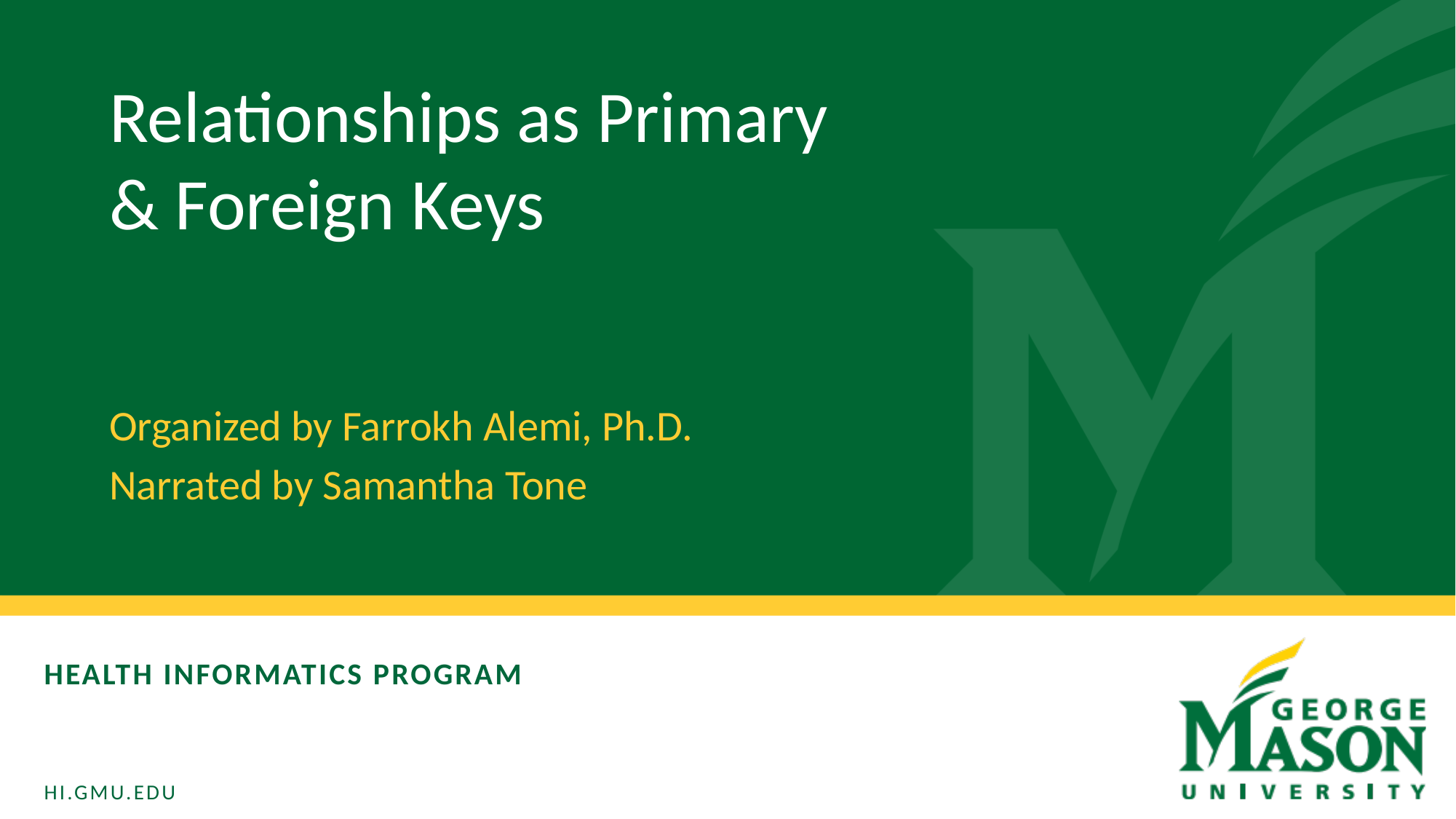

Relationships as Primary & Foreign Keys
Organized by Farrokh Alemi, Ph.D.
Narrated by Samantha Tone